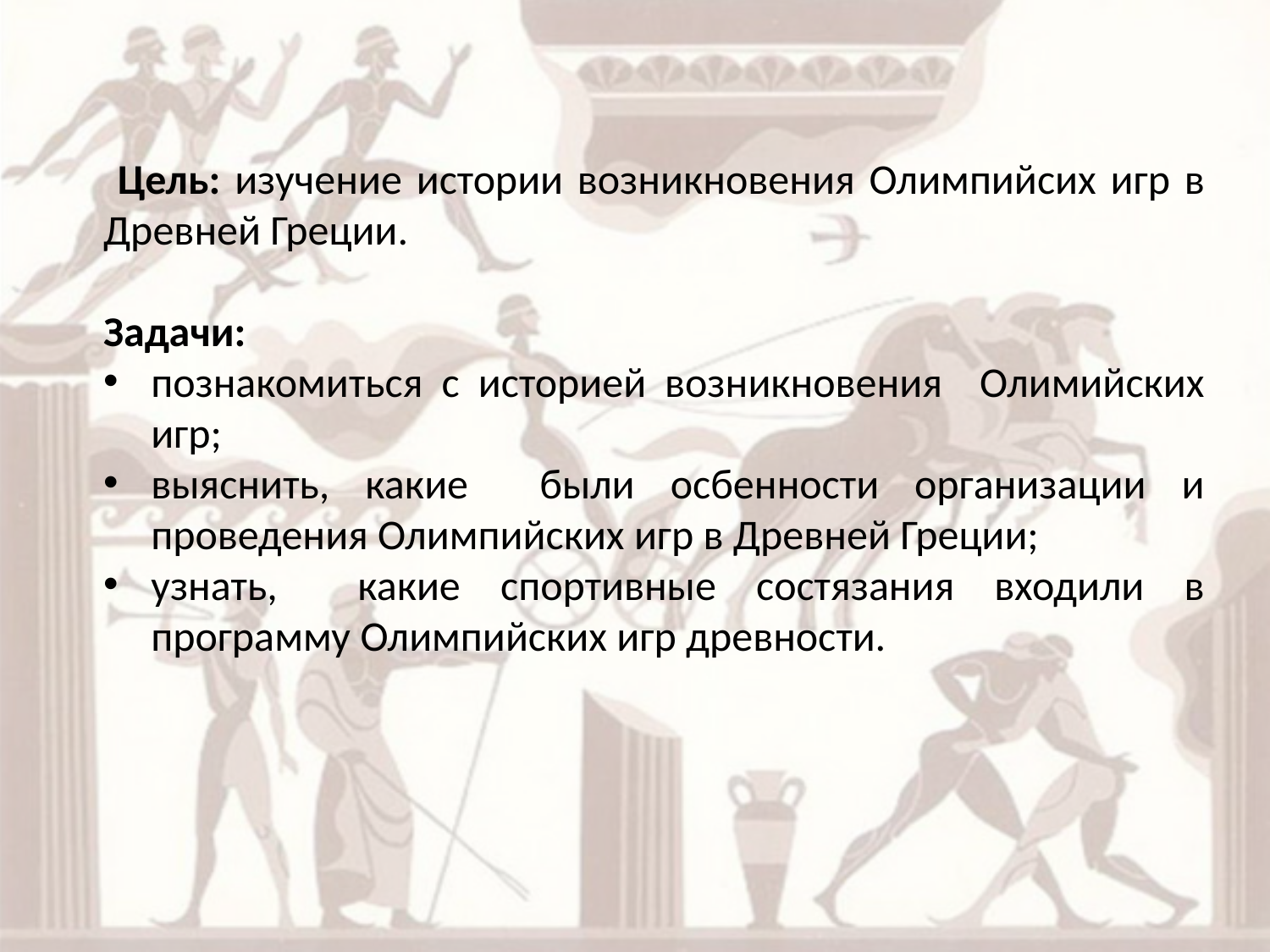

Цель: изучение истории возникновения Олимпийсих игр в Древней Греции.

Задачи:
познакомиться с историей возникновения  Олимийских игр;
выяснить, какие  были осбенности организации и проведения Олимпийских игр в Древней Греции;
узнать,  какие спортивные состязания входили в программу Олимпийских игр древности.